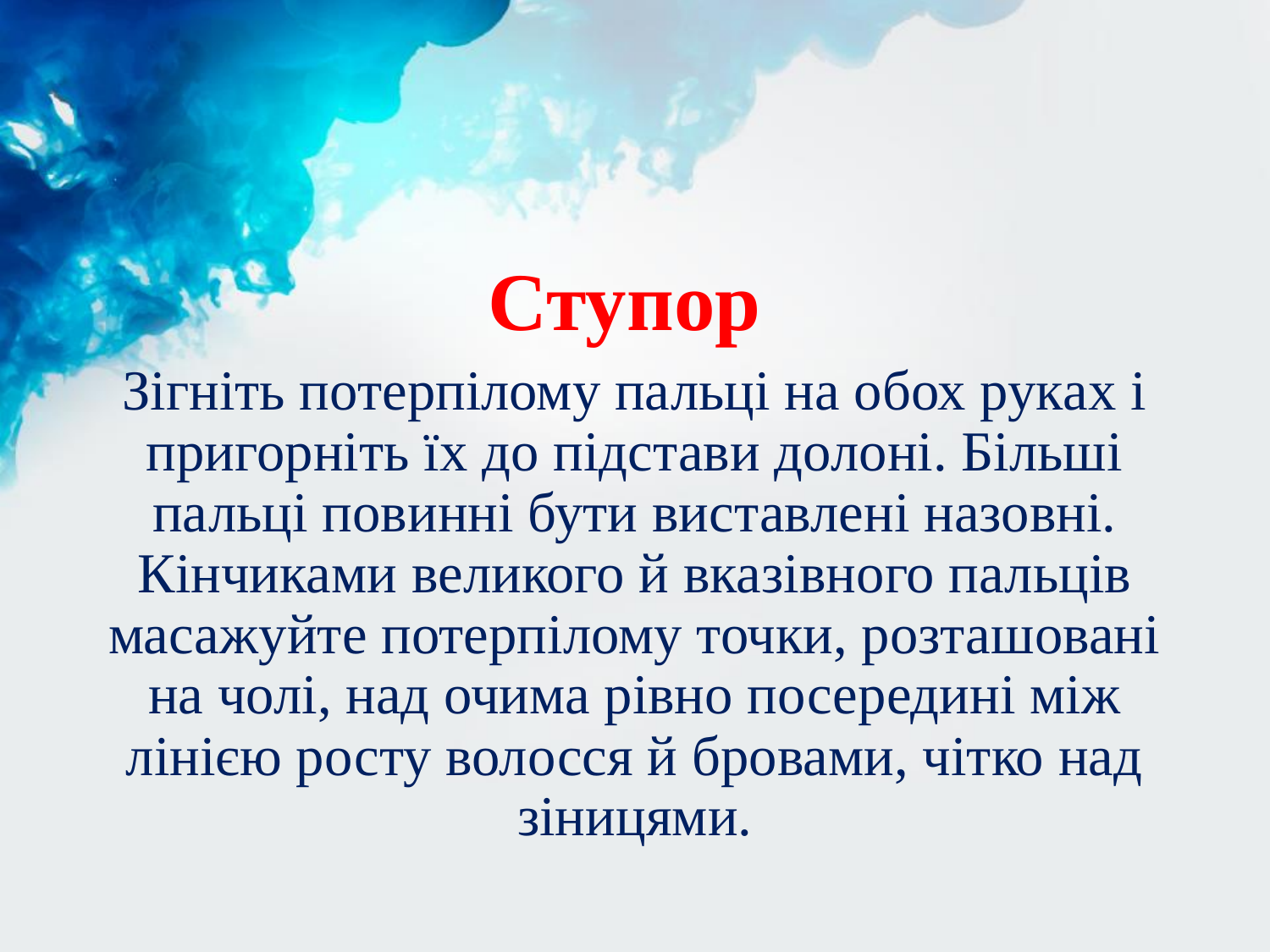

Ступор
Зігніть потерпілому пальці на обох руках і пригорніть їх до підстави долоні. Більші пальці повинні бути виставлені назовні. Кінчиками великого й вказівного пальців масажуйте потерпілому точки, розташовані на чолі, над очима рівно посередині між лінією росту волосся й бровами, чітко над зіницями.